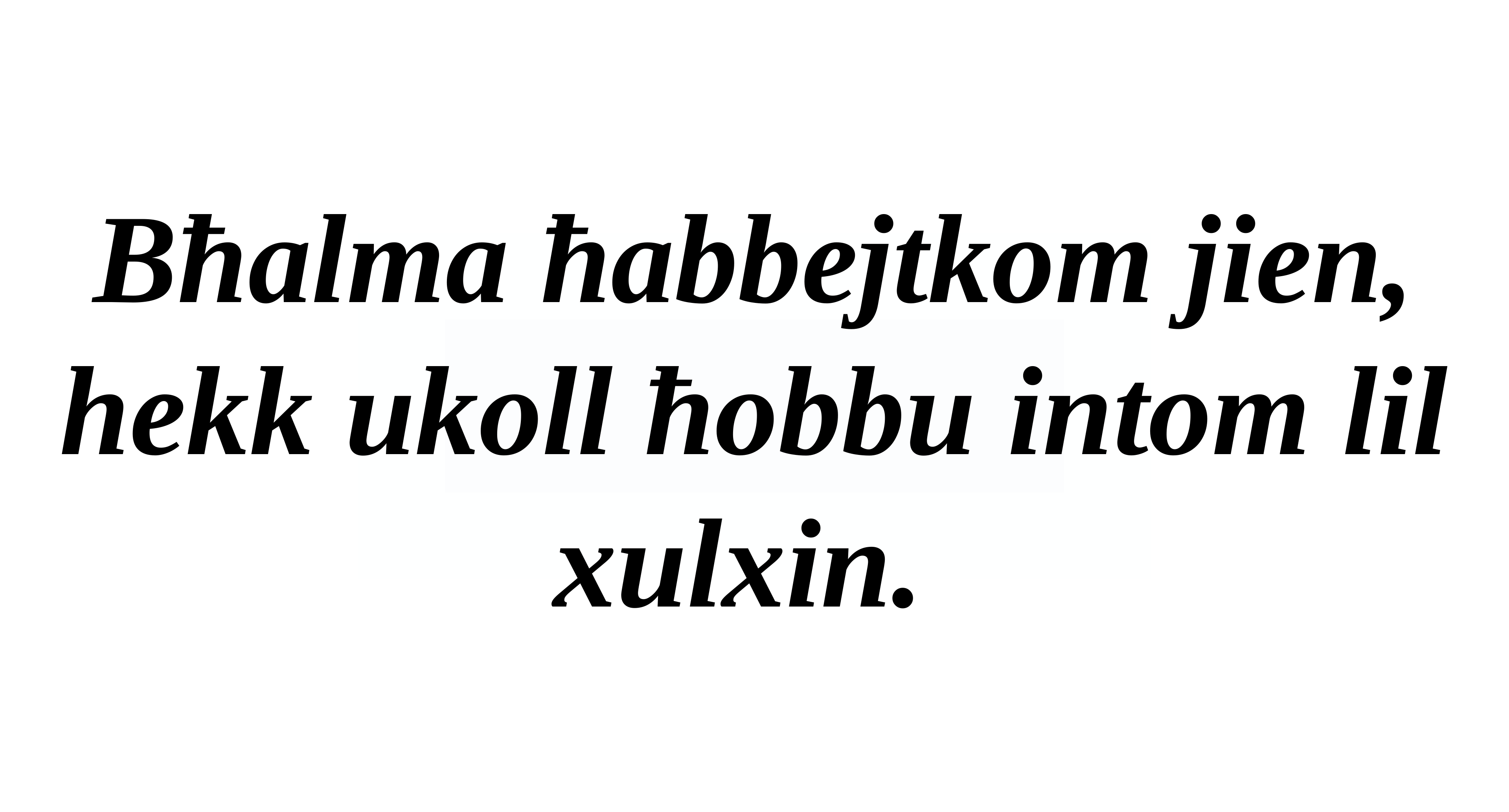

Bħalma ħabbejtkom jien, hekk ukoll ħobbu intom lil xulxin.